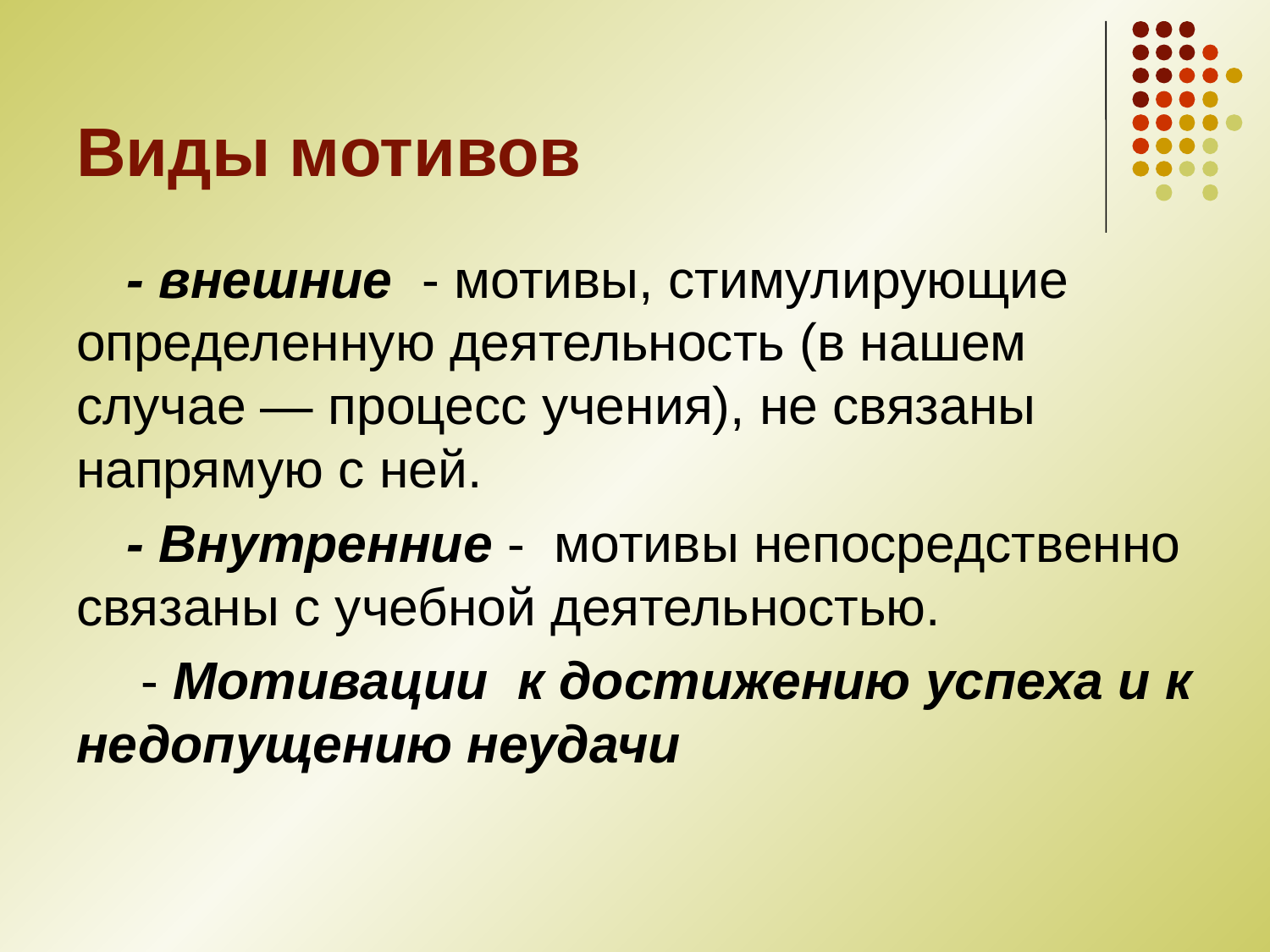

# Виды мотивов
- внешние  - мотивы, стимулирующие определенную деятельность (в нашем случае — процесс учения), не связаны напрямую с ней.
- Внутренние -  мотивы непосредственно связаны с учебной деятельностью.
 - Мотивации  к достижению успеха и к недопущению неудачи